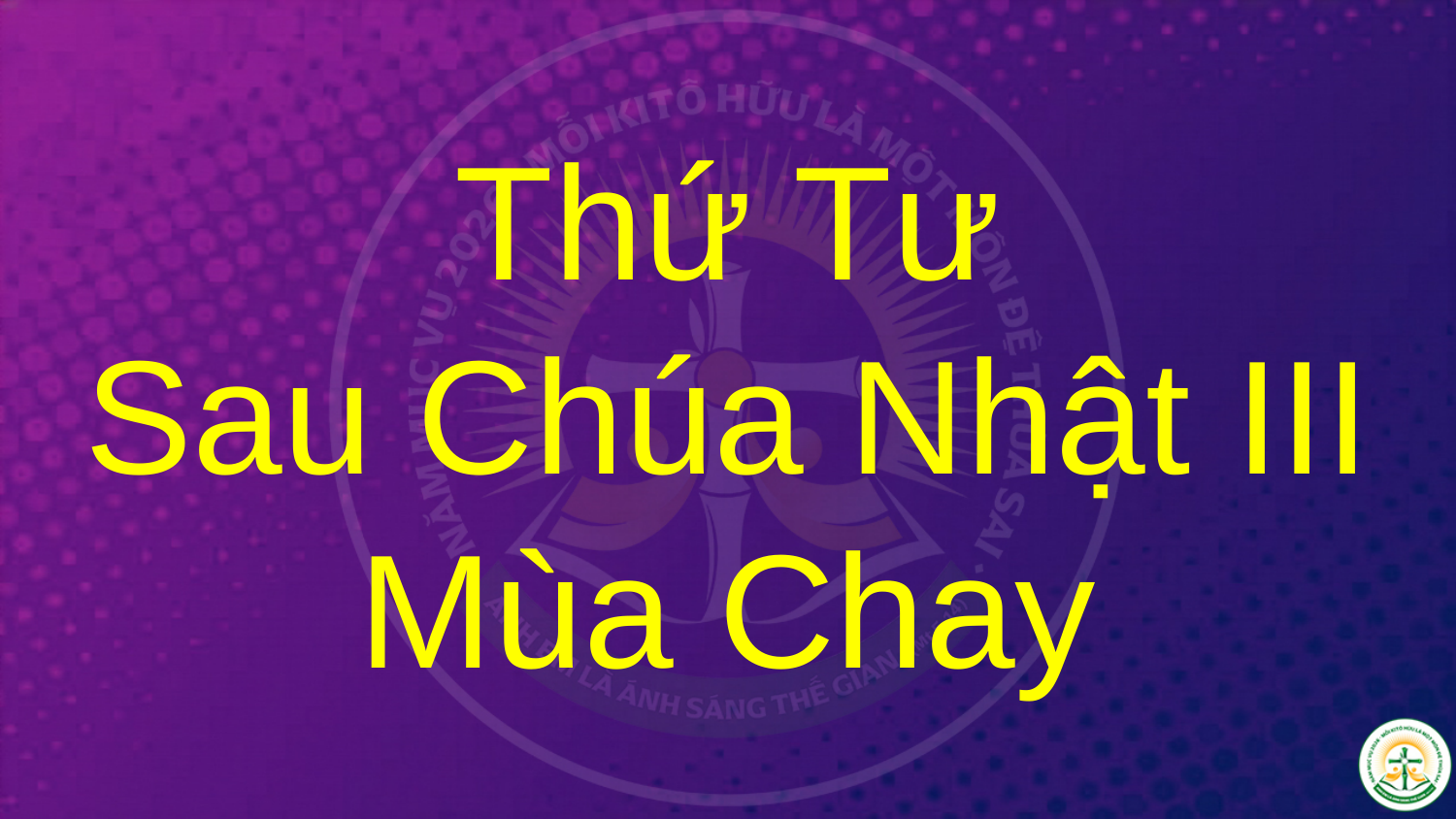

# Thứ Tư Sau Chúa Nhật III Mùa Chay